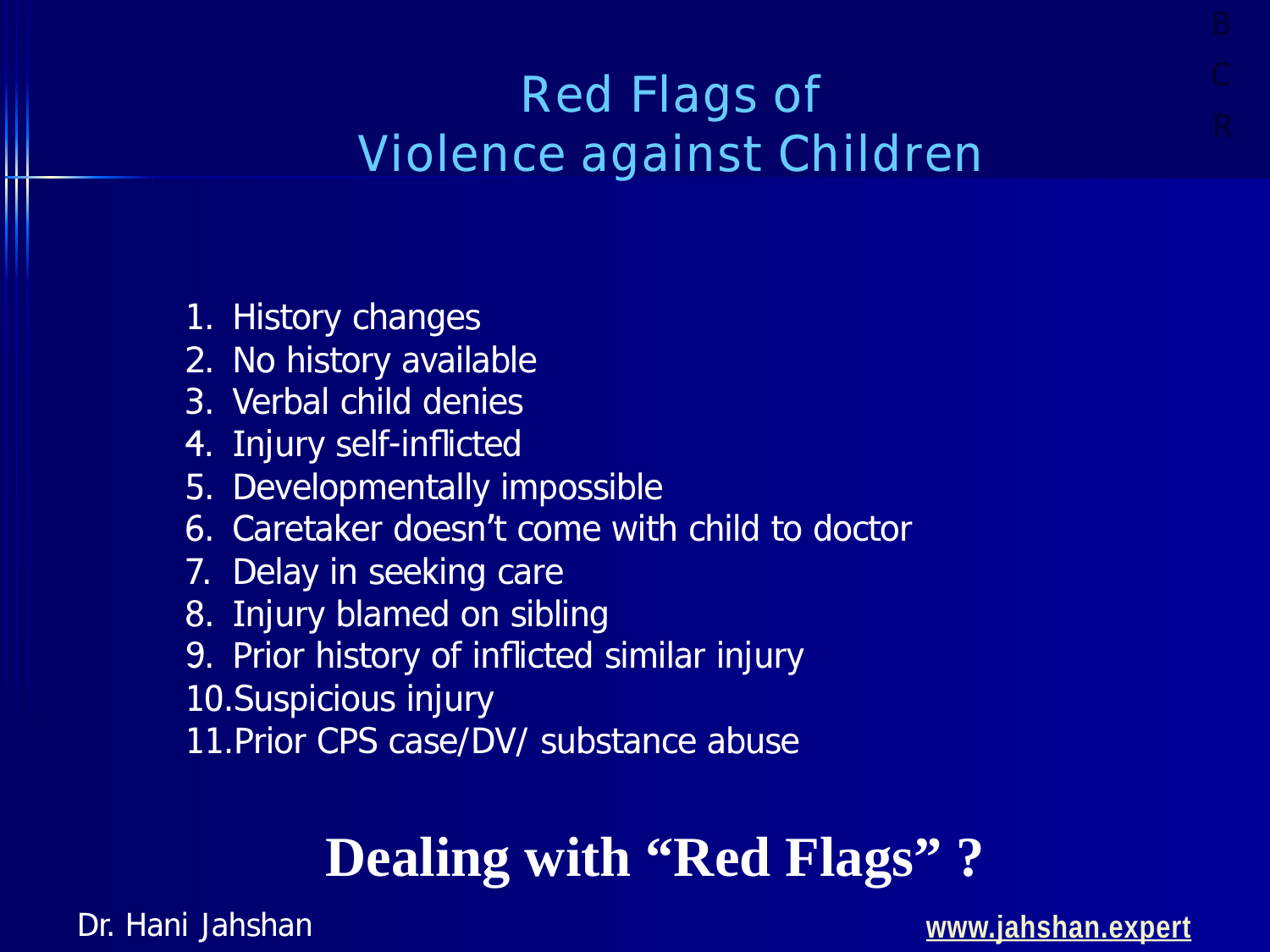

Red Flags of
Violence against Children
History changes
No history available
Verbal child denies
Injury self-inflicted
Developmentally impossible
Caretaker doesn’t come with child to doctor
Delay in seeking care
Injury blamed on sibling
Prior history of inflicted similar injury
Suspicious injury
Prior CPS case/DV/ substance abuse
Dealing with “Red Flags” ?